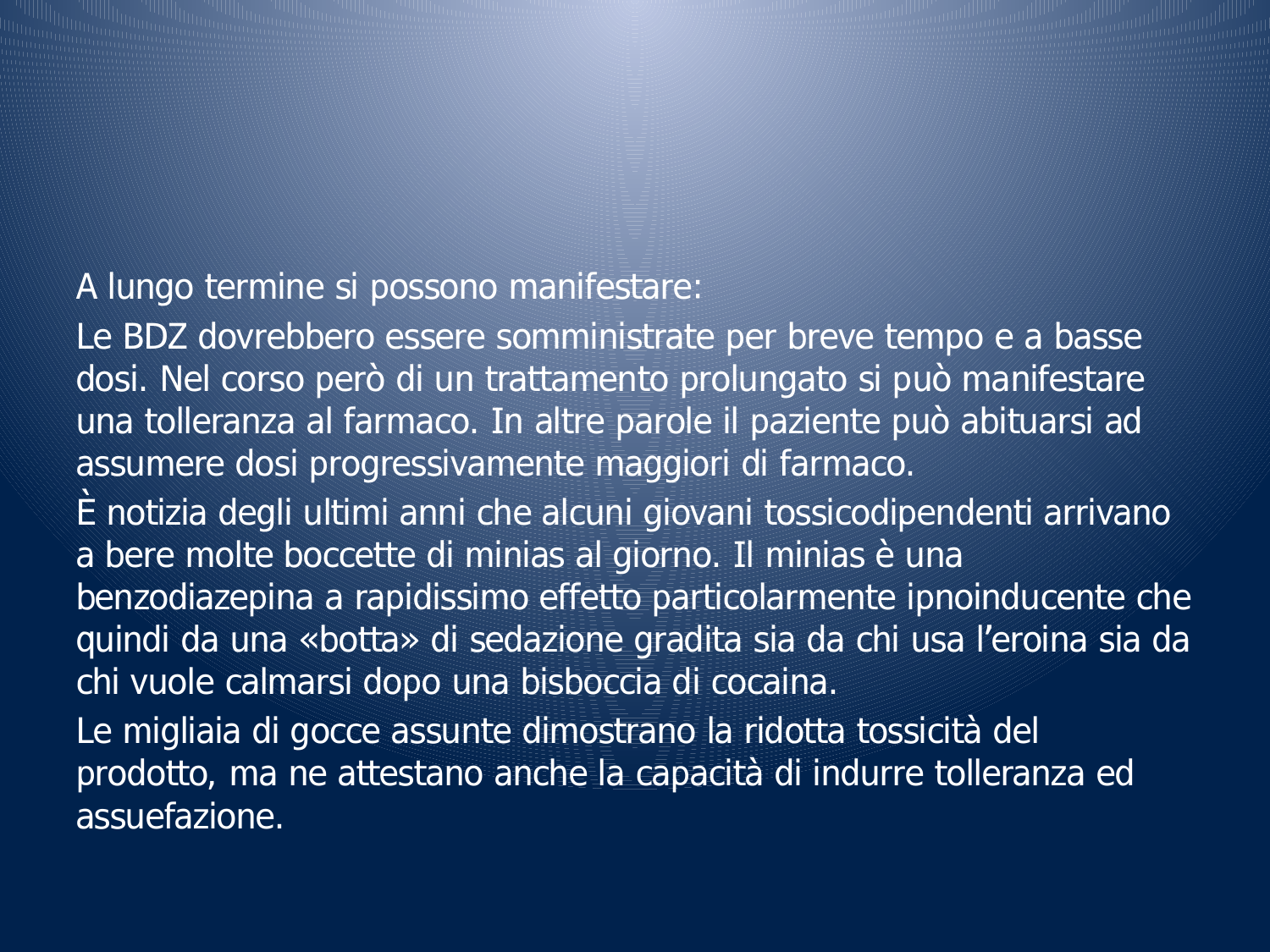

#
A lungo termine si possono manifestare:
Le BDZ dovrebbero essere somministrate per breve tempo e a basse dosi. Nel corso però di un trattamento prolungato si può manifestare una tolleranza al farmaco. In altre parole il paziente può abituarsi ad assumere dosi progressivamente maggiori di farmaco.
È notizia degli ultimi anni che alcuni giovani tossicodipendenti arrivano a bere molte boccette di minias al giorno. Il minias è una benzodiazepina a rapidissimo effetto particolarmente ipnoinducente che quindi da una «botta» di sedazione gradita sia da chi usa l’eroina sia da chi vuole calmarsi dopo una bisboccia di cocaina.
Le migliaia di gocce assunte dimostrano la ridotta tossicità del prodotto, ma ne attestano anche la capacità di indurre tolleranza ed assuefazione.